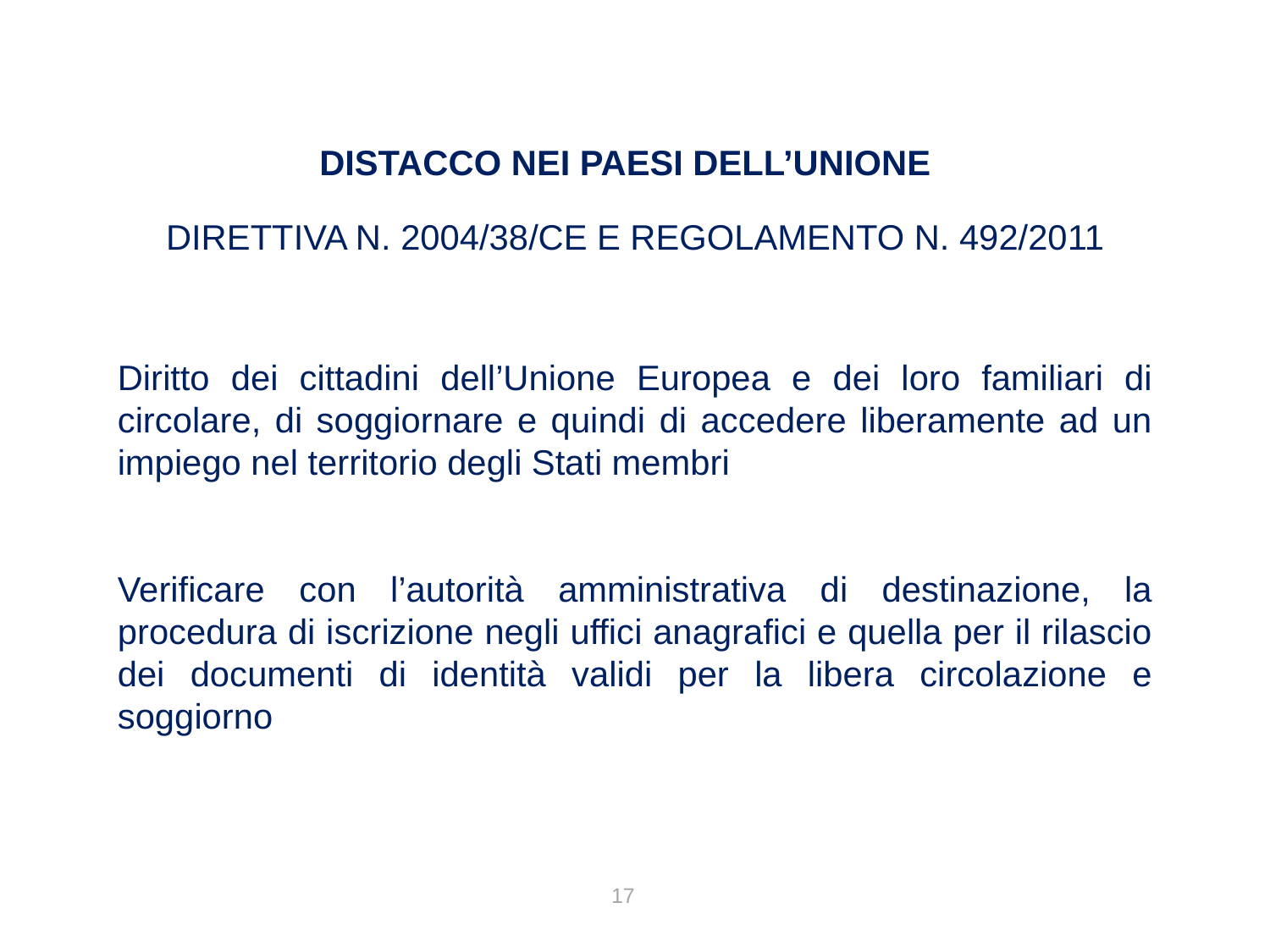

DISTACCO NEI PAESI DELL’UNIONE
DIRETTIVA N. 2004/38/CE E REGOLAMENTO N. 492/2011

Diritto dei cittadini dell’Unione Europea e dei loro familiari di circolare, di soggiornare e quindi di accedere liberamente ad un impiego nel territorio degli Stati membri

Verificare con l’autorità amministrativa di destinazione, la procedura di iscrizione negli uffici anagrafici e quella per il rilascio dei documenti di identità validi per la libera circolazione e soggiorno

17